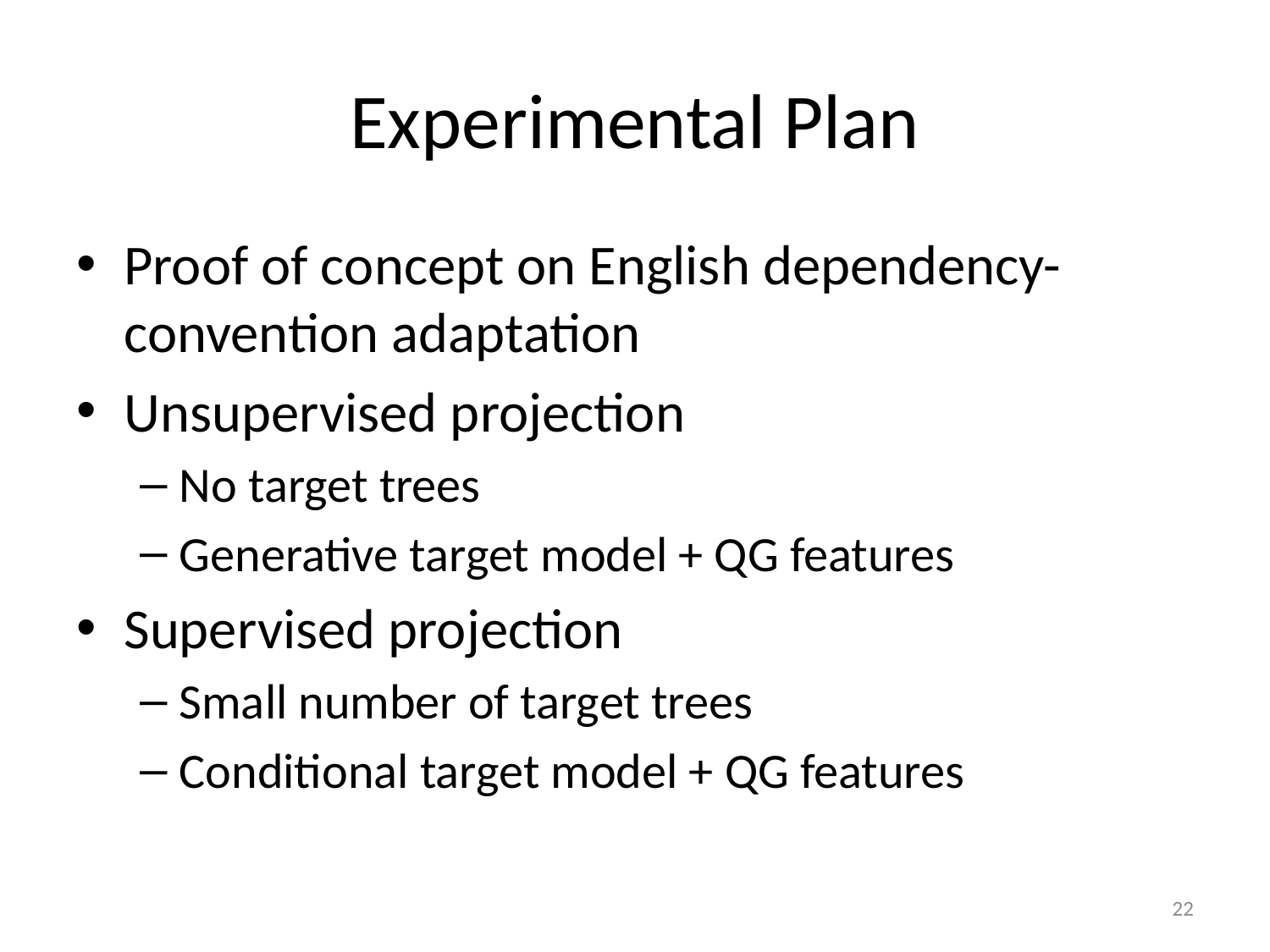

# Experimental Plan
Proof of concept on English dependency-convention adaptation
Unsupervised projection
No target trees
Generative target model + QG features
Supervised projection
Small number of target trees
Conditional target model + QG features
22